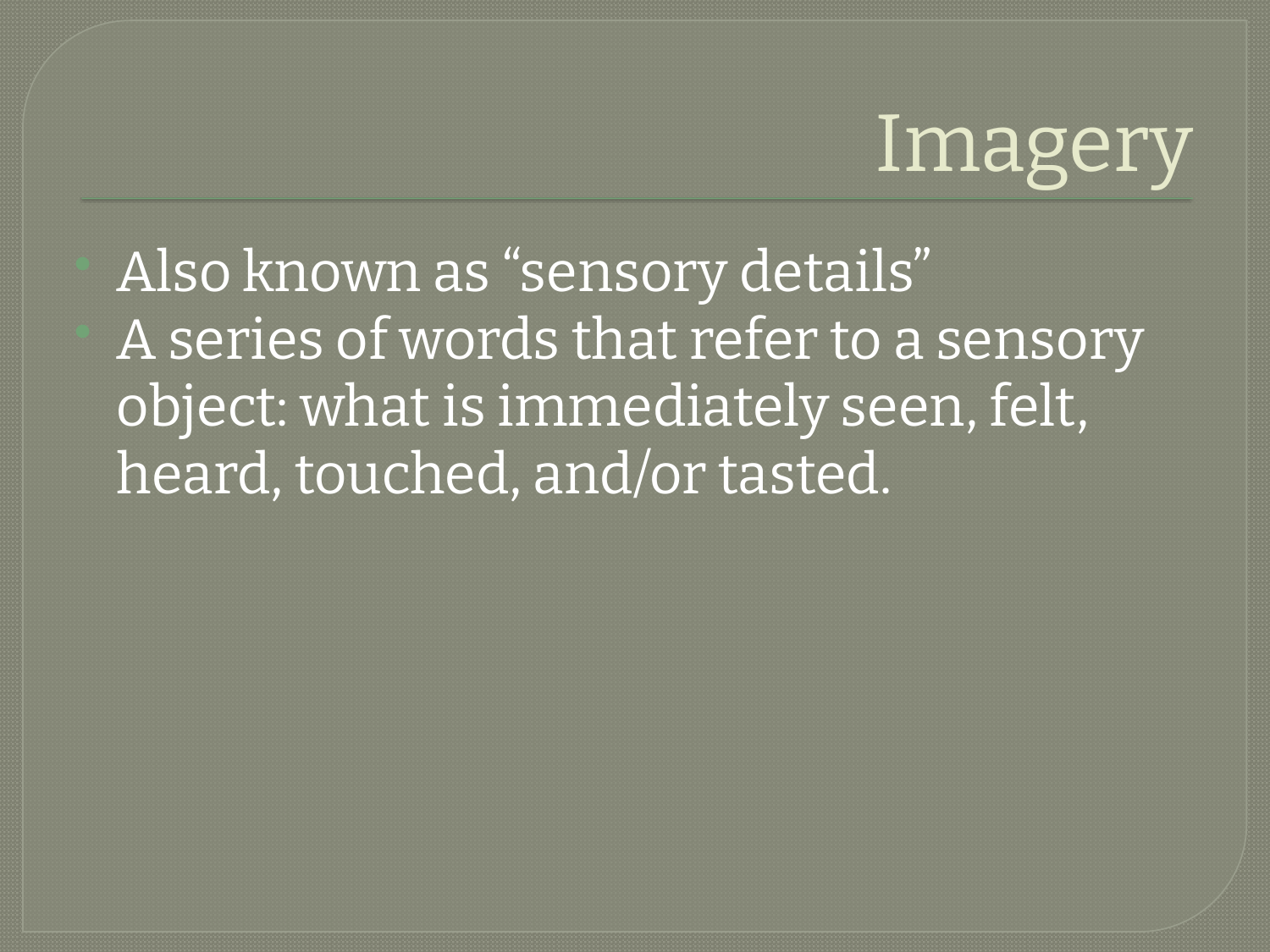

# Imagery
Also known as “sensory details”
A series of words that refer to a sensory object: what is immediately seen, felt, heard, touched, and/or tasted.